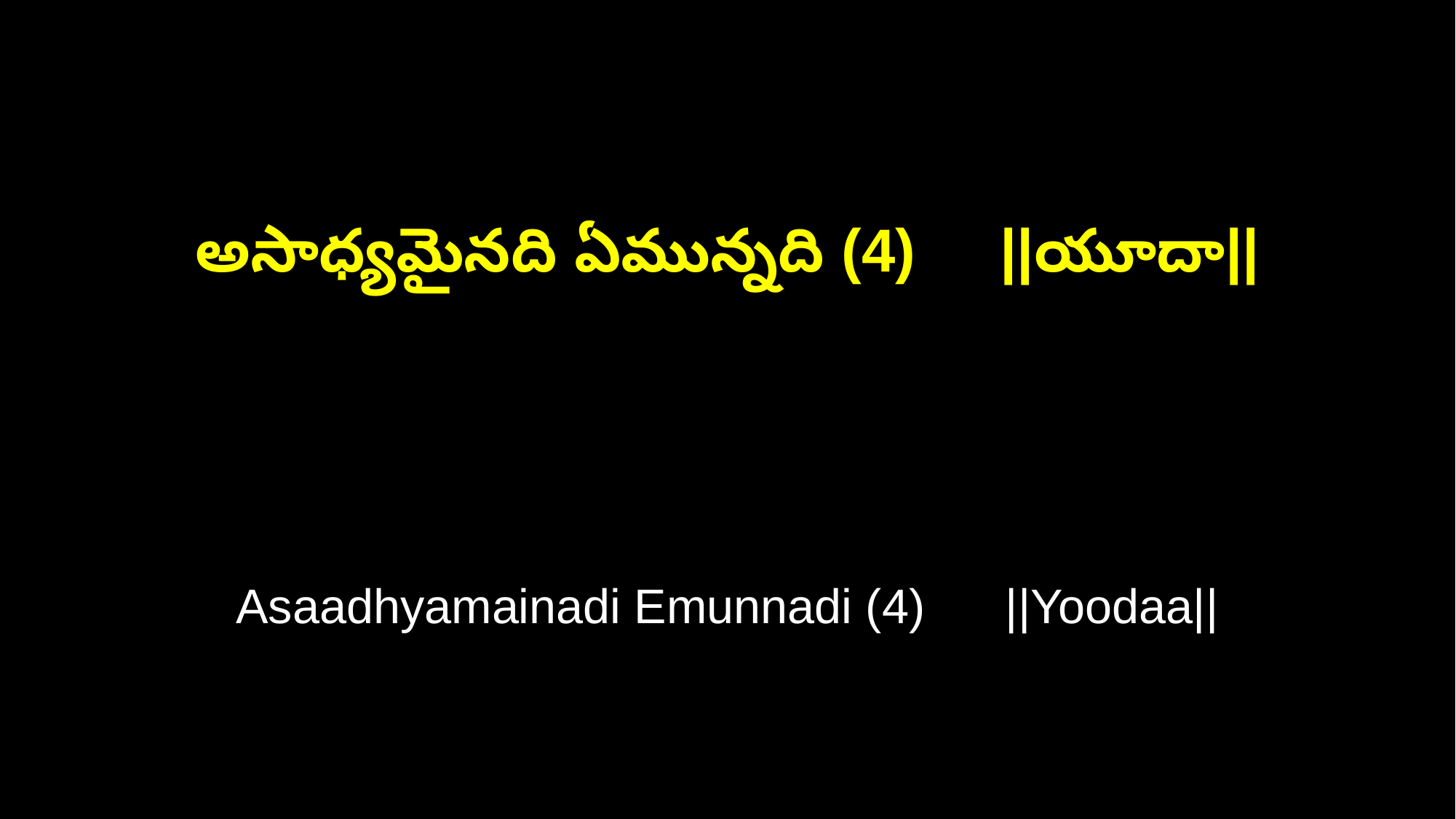

అసాధ్యమైనది ఏమున్నది (4)     ||యూదా||
Asaadhyamainadi Emunnadi (4)      ||Yoodaa||